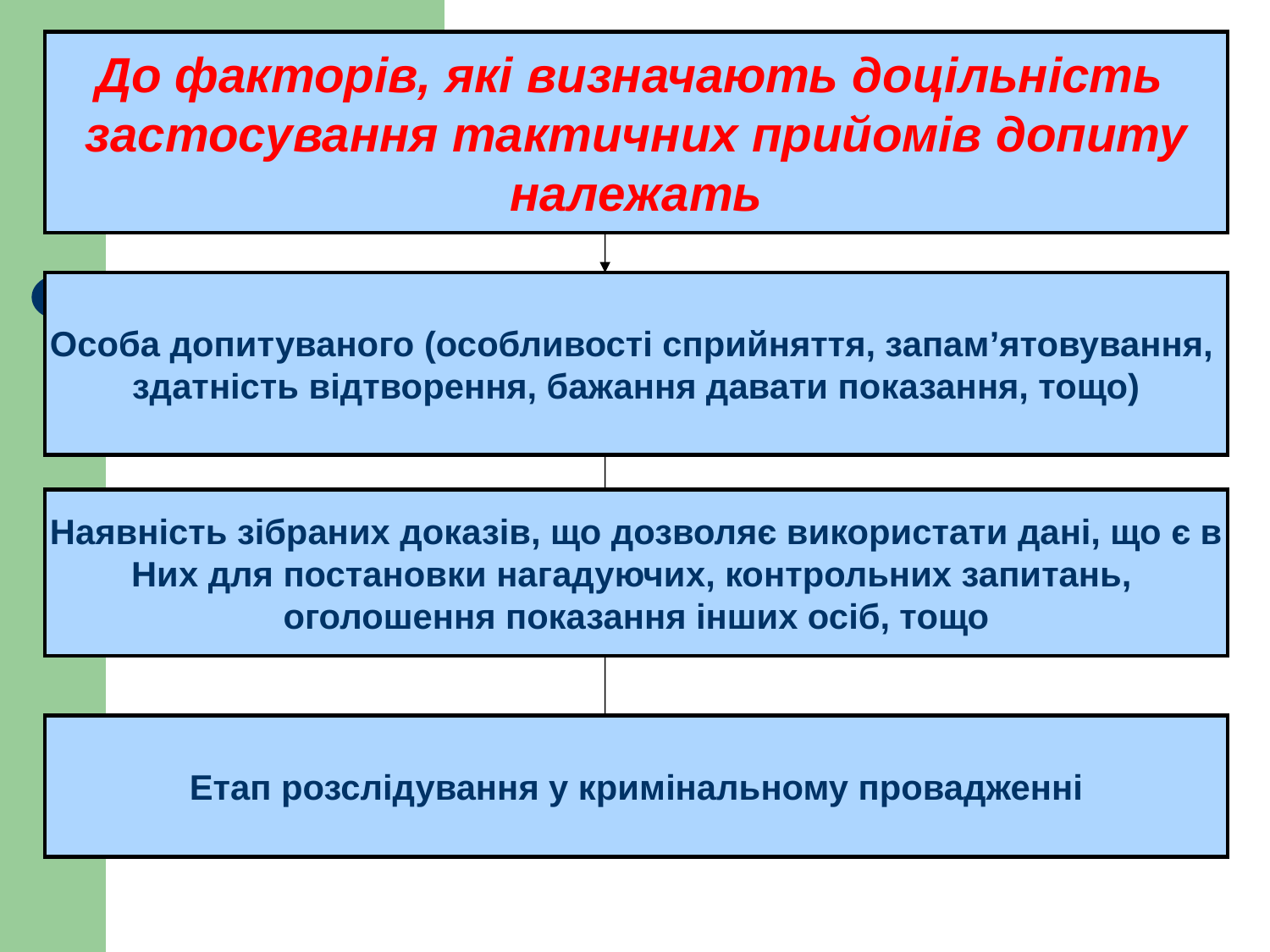

До факторів, які визначають доцільність
застосування тактичних прийомів допиту
 належать

Особа допитуваного (особливості сприйняття, запам’ятовування,
здатність відтворення, бажання давати показання, тощо)

Наявність зібраних доказів, що дозволяє використати дані, що є в
Них для постановки нагадуючих, контрольних запитань,
оголошення показання інших осіб, тощо

Етап розслідування у кримінальному провадженні